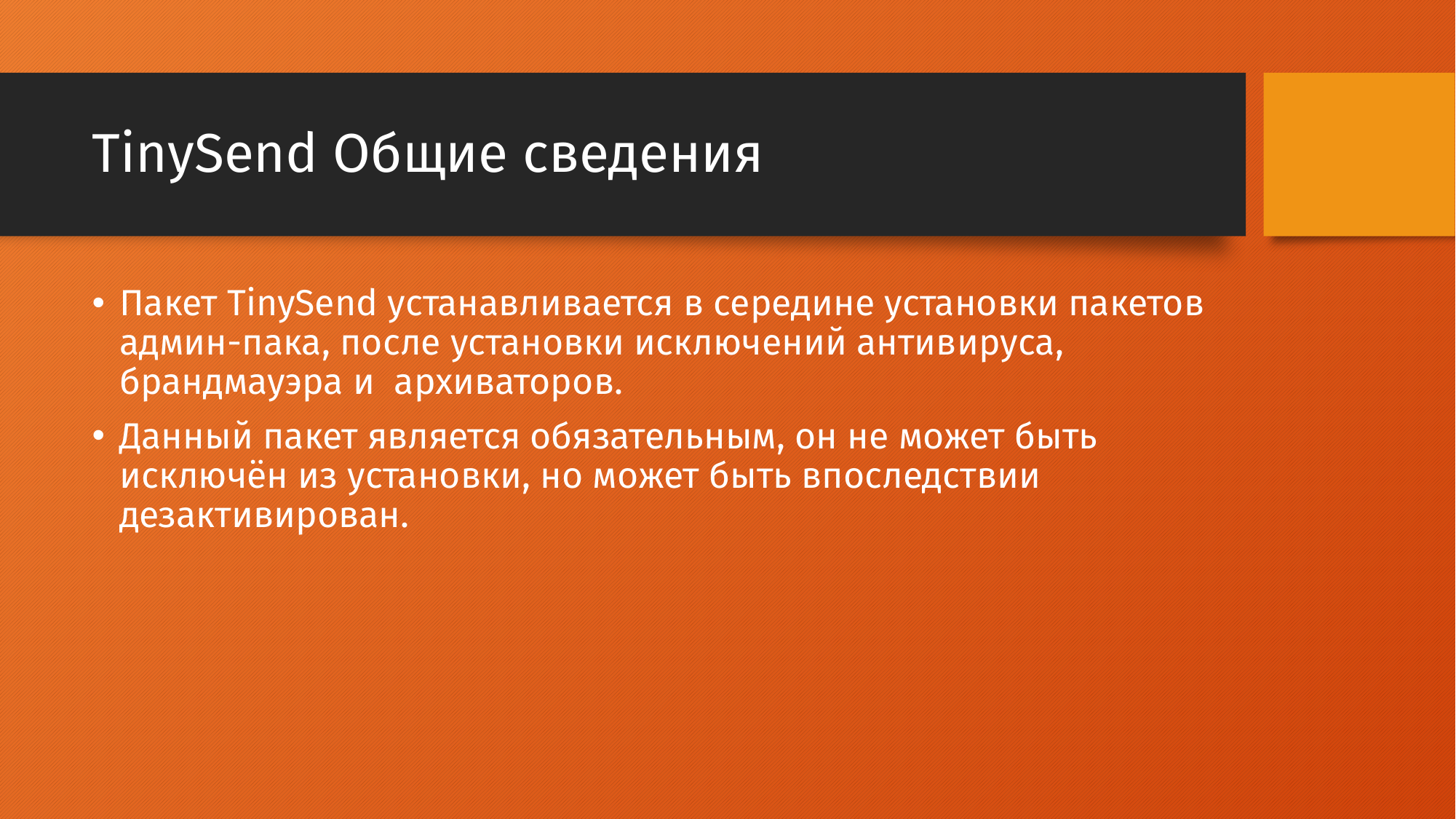

# TinySend Общие сведения
Пакет TinySend устанавливается в середине установки пакетов админ-пака, после установки исключений антивируса, брандмауэра и  архиваторов.
Данный пакет является обязательным, он не может быть исключён из установки, но может быть впоследствии дезактивирован.